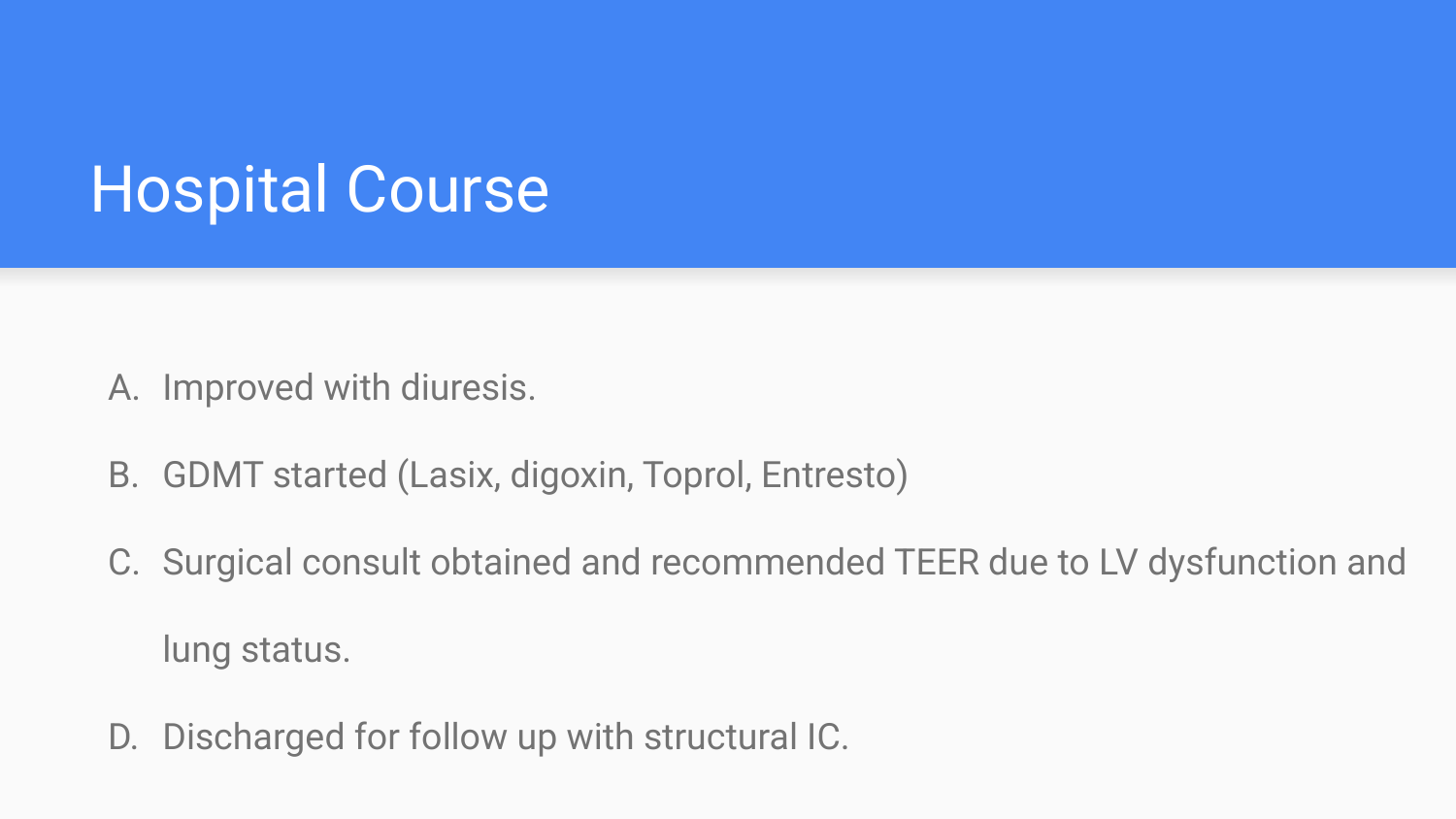

# Hospital Course
Improved with diuresis.
GDMT started (Lasix, digoxin, Toprol, Entresto)
Surgical consult obtained and recommended TEER due to LV dysfunction and lung status.
Discharged for follow up with structural IC.